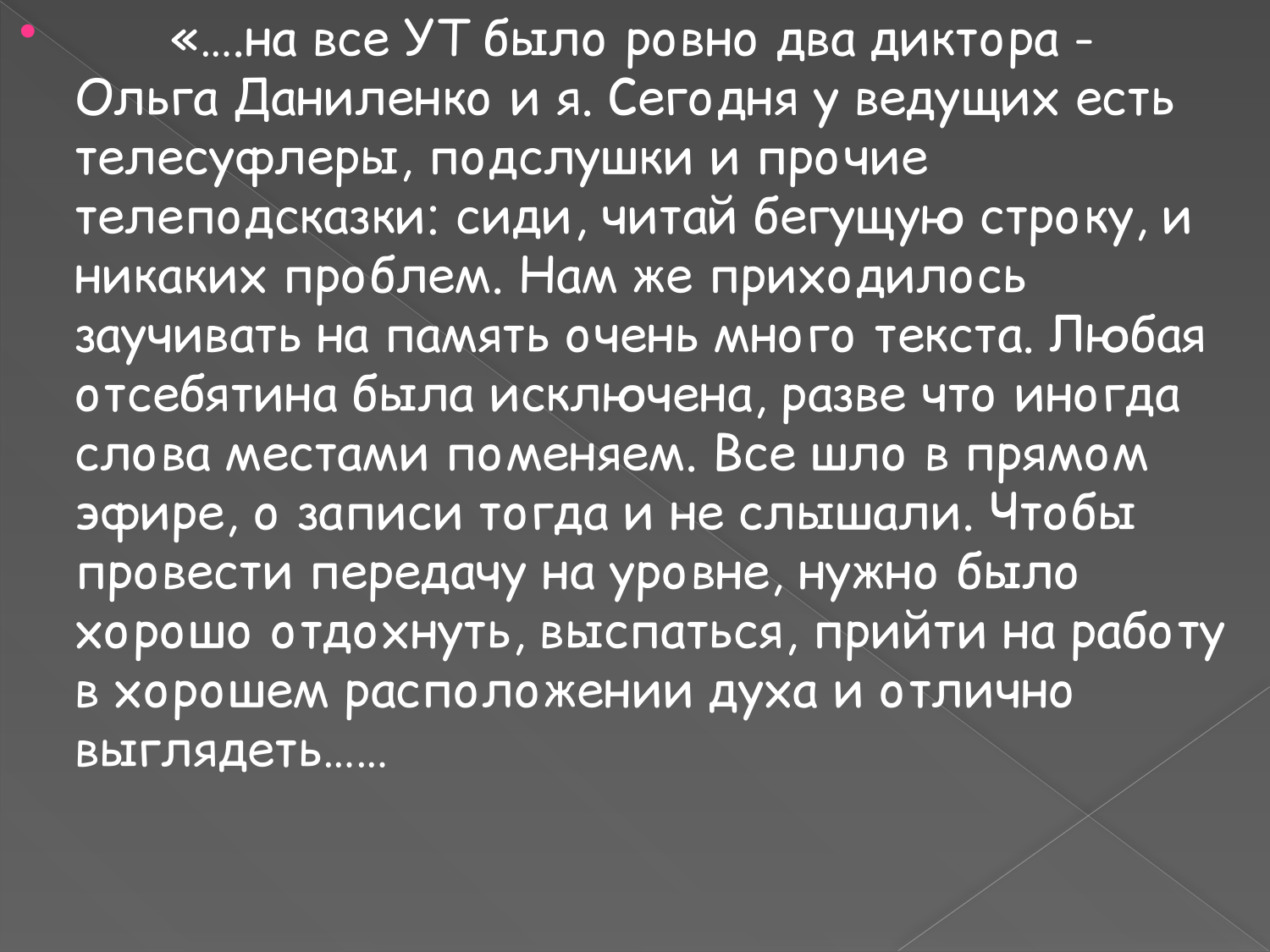

«….на все УТ было ровно два диктора - Ольга Даниленко и я. Сегодня у ведущих есть телесуфлеры, подслушки и прочие телеподсказки: сиди, читай бегущую строку, и никаких проблем. Нам же приходилось заучивать на память очень много текста. Любая отсебятина была исключена, разве что иногда слова местами поменяем. Все шло в прямом эфире, о записи тогда и не слышали. Чтобы провести передачу на уровне, нужно было хорошо отдохнуть, выспаться, прийти на работу в хорошем расположении духа и отлично выглядеть……